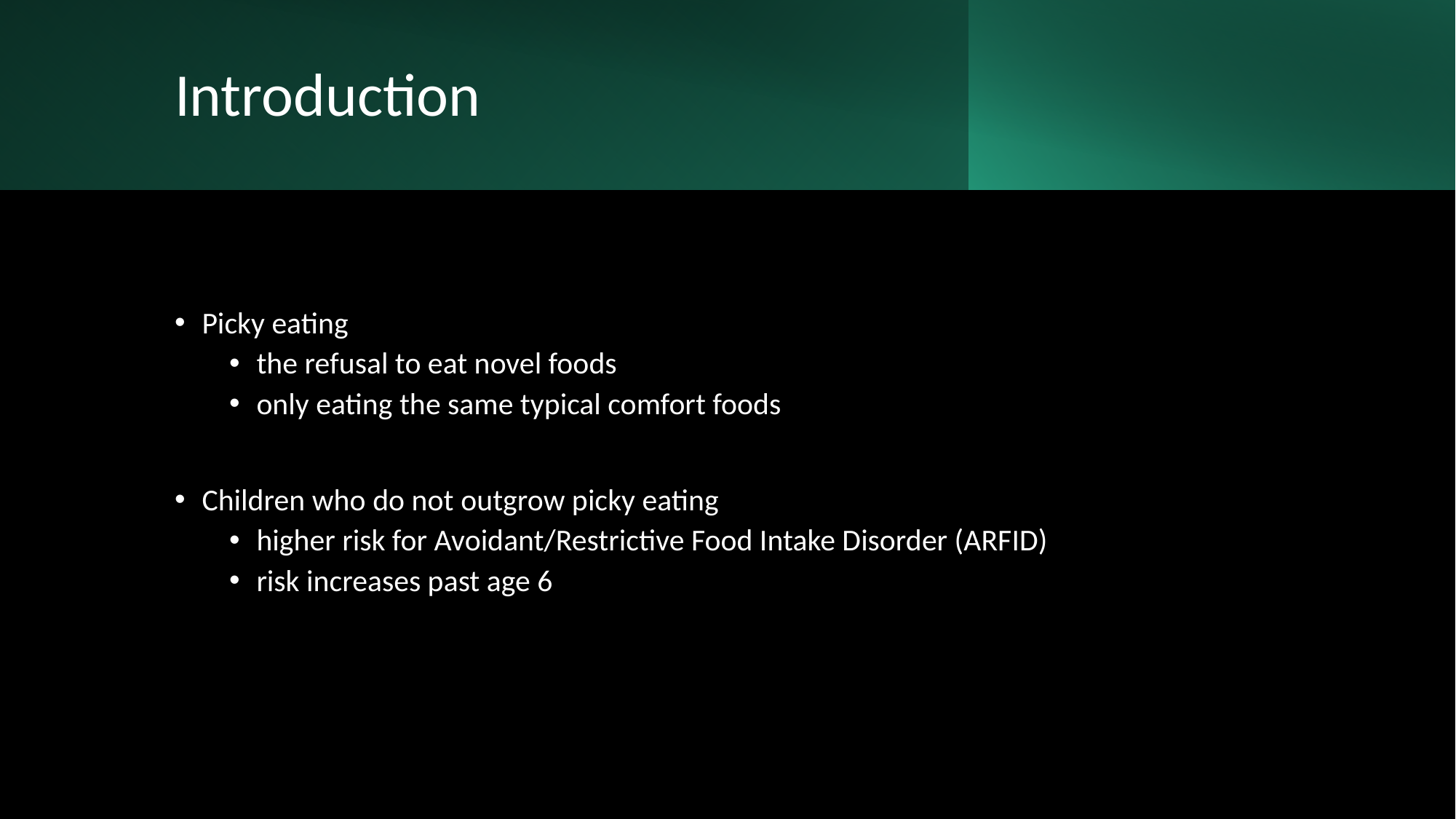

# Introduction
Picky eating
the refusal to eat novel foods
only eating the same typical comfort foods

Children who do not outgrow picky eating
higher risk for Avoidant/Restrictive Food Intake Disorder (ARFID)
risk increases past age 6